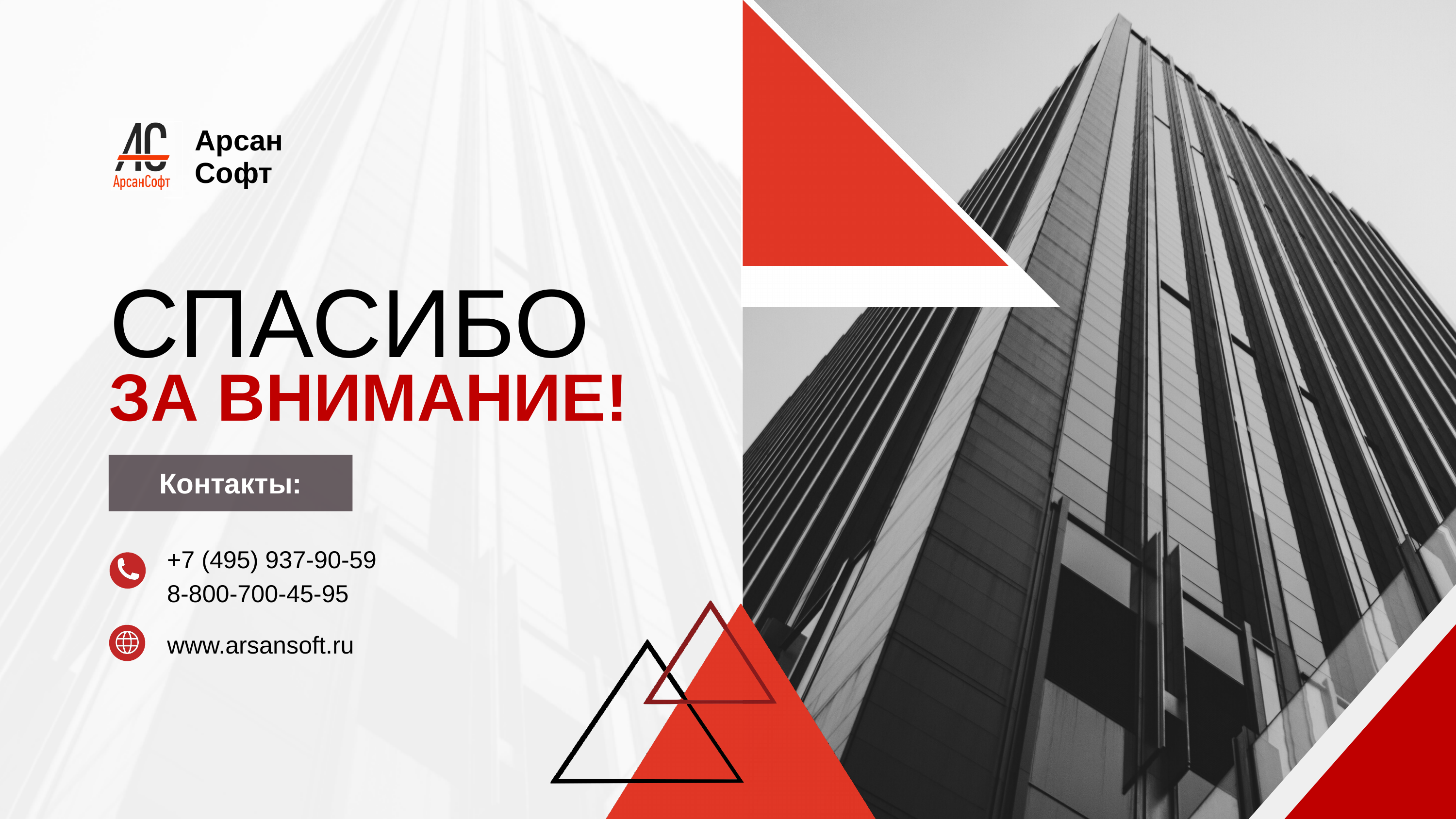

Арсан
Софт
СПАСИБО
ЗА ВНИМАНИЕ!

Контакты:
+7 (495) 937-90-59
8-800-700-45-95

www.arsansoft.ru